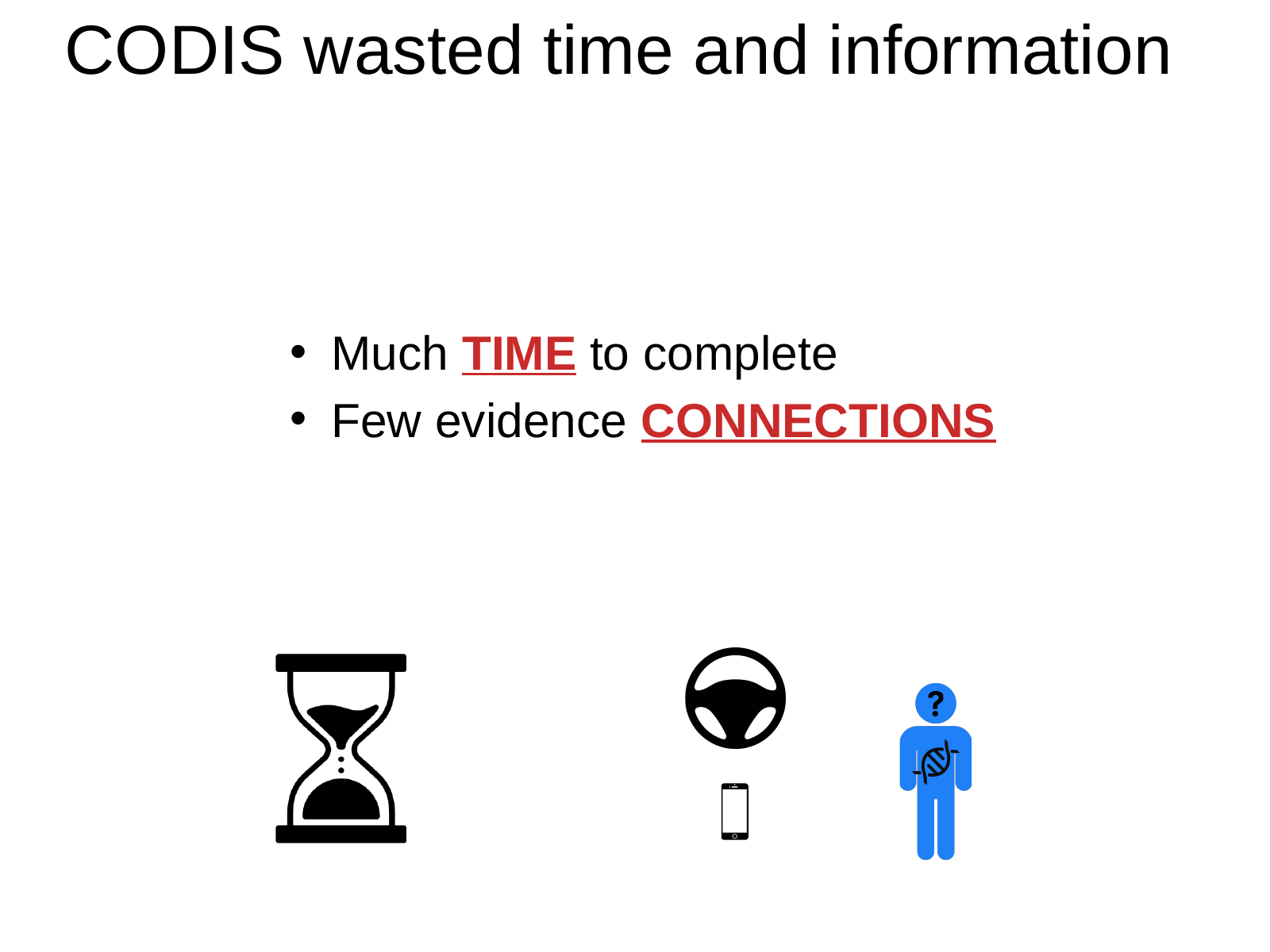

CODIS wasted time and information
Much TIME to complete
Few evidence CONNECTIONS